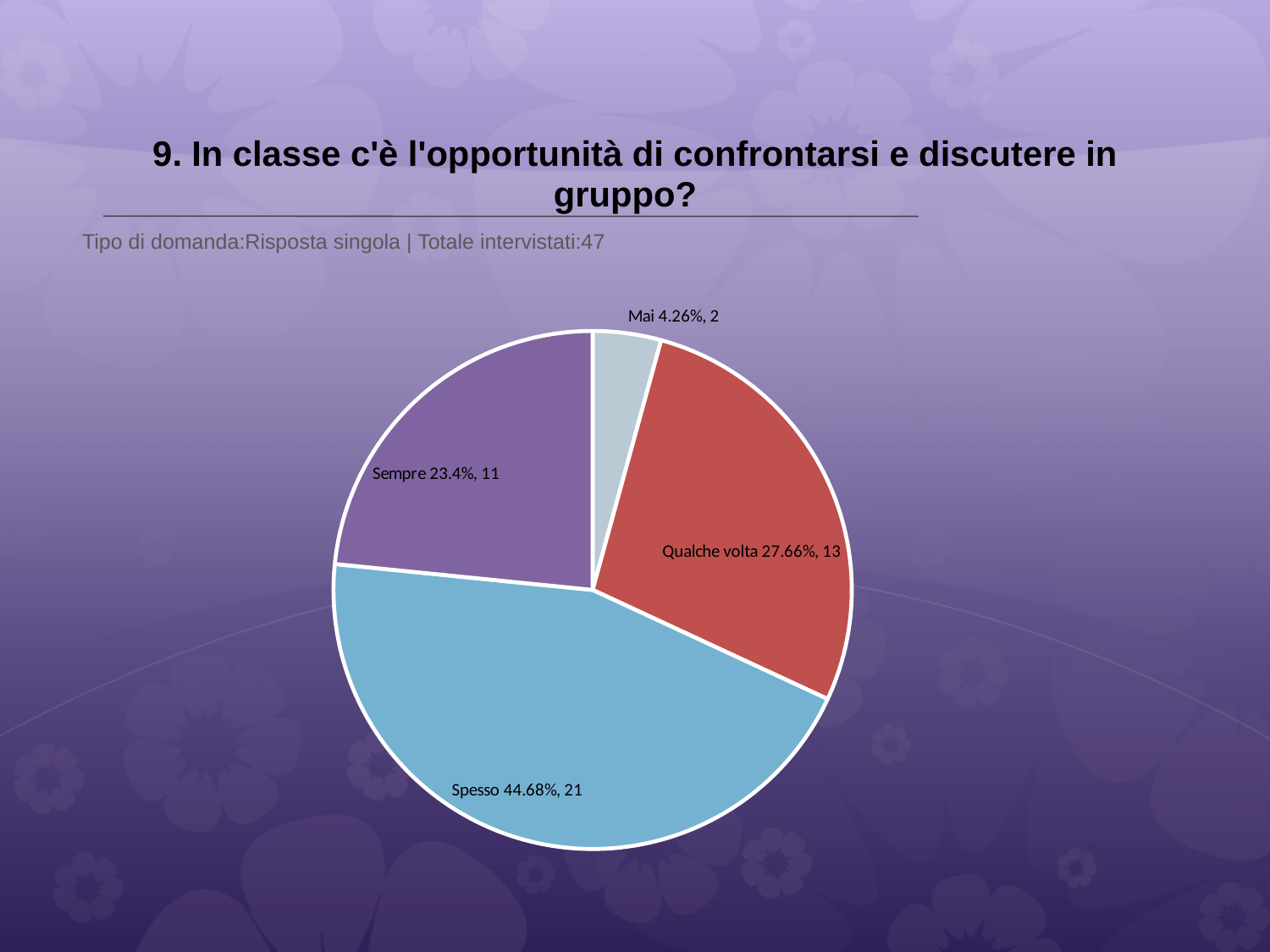

# 9. In classe c'è l'opportunità di confrontarsi e discutere in gruppo?
 Tipo di domanda:Risposta singola | Totale intervistati:47

### Chart

| Category | Total |
|---|---|
| Mai | 0.042600002 |
| Qualche volta | 0.2766 |
| Spesso | 0.4468 |
| Sempre | 0.234 |